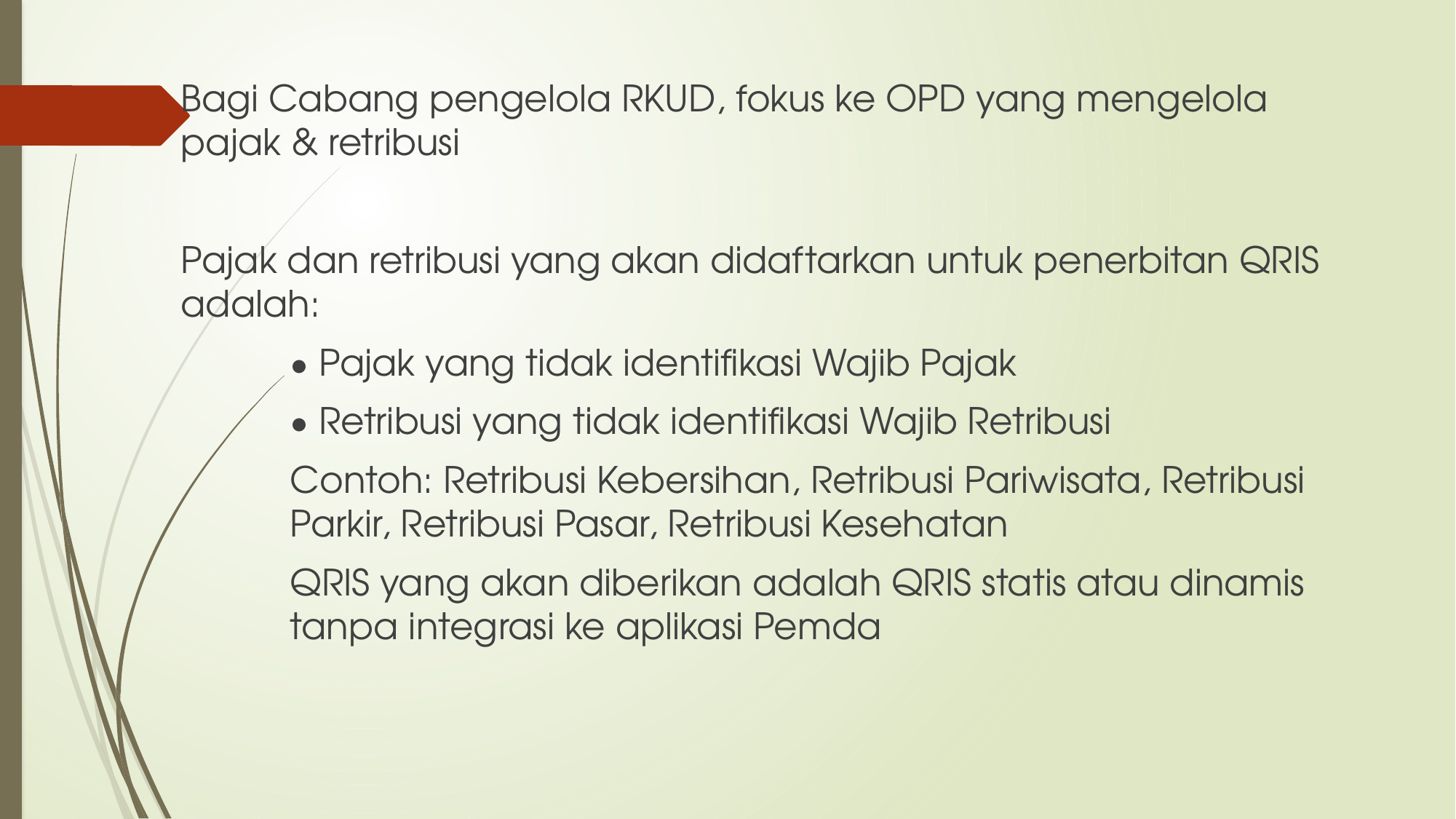

Bagi Cabang pengelola RKUD, fokus ke OPD yang mengelola pajak & retribusi

Pajak dan retribusi yang akan didaftarkan untuk penerbitan QRIS adalah:
	• Pajak yang tidak identifikasi Wajib Pajak
	• Retribusi yang tidak identifikasi Wajib Retribusi
	Contoh: Retribusi Kebersihan, Retribusi Pariwisata, Retribusi 	Parkir, Retribusi Pasar, Retribusi Kesehatan
	QRIS yang akan diberikan adalah QRIS statis atau dinamis 	tanpa integrasi ke aplikasi Pemda